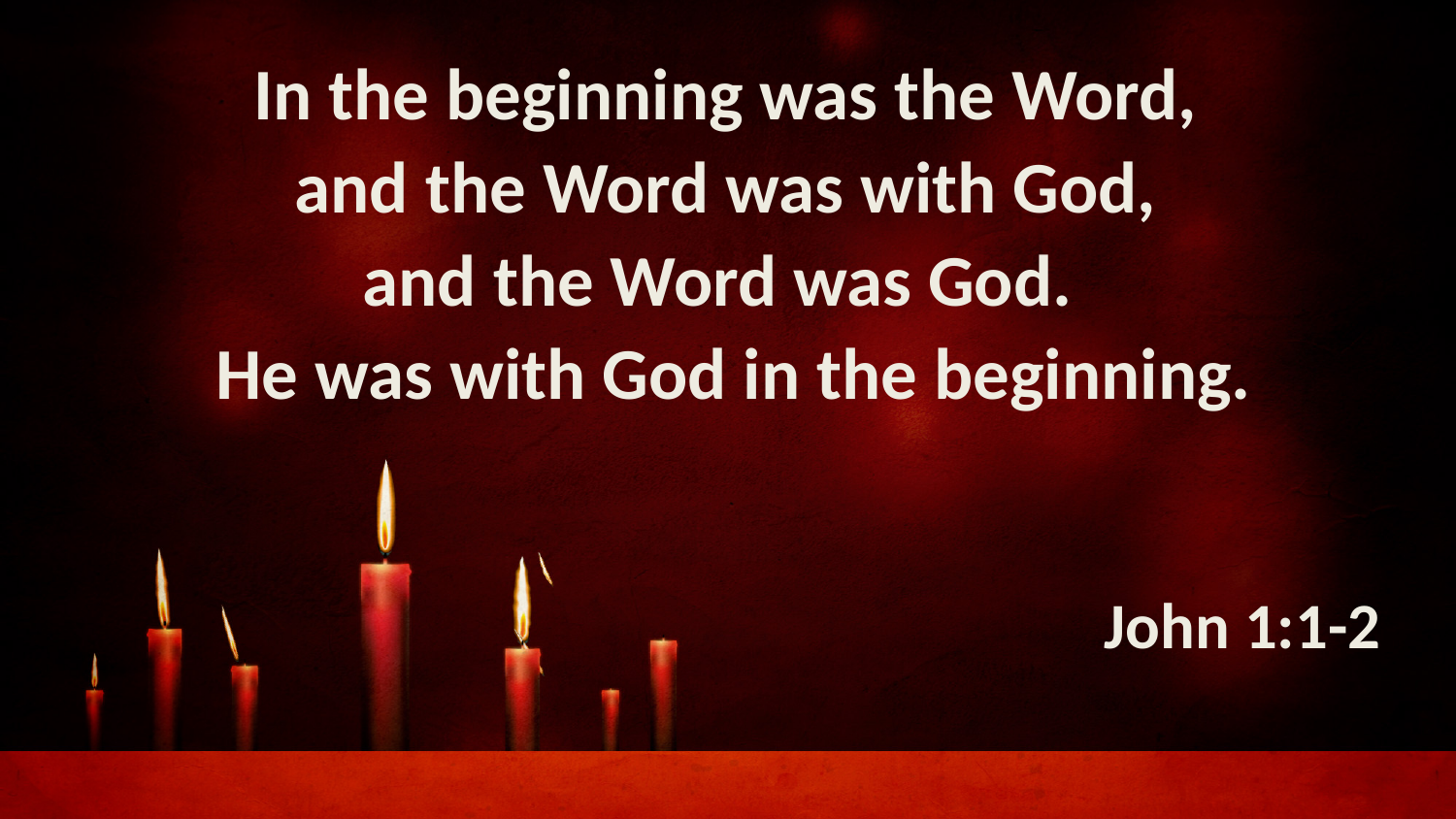

In the beginning was the Word,
and the Word was with God,
and the Word was God.
He was with God in the beginning.

John 1:1-2